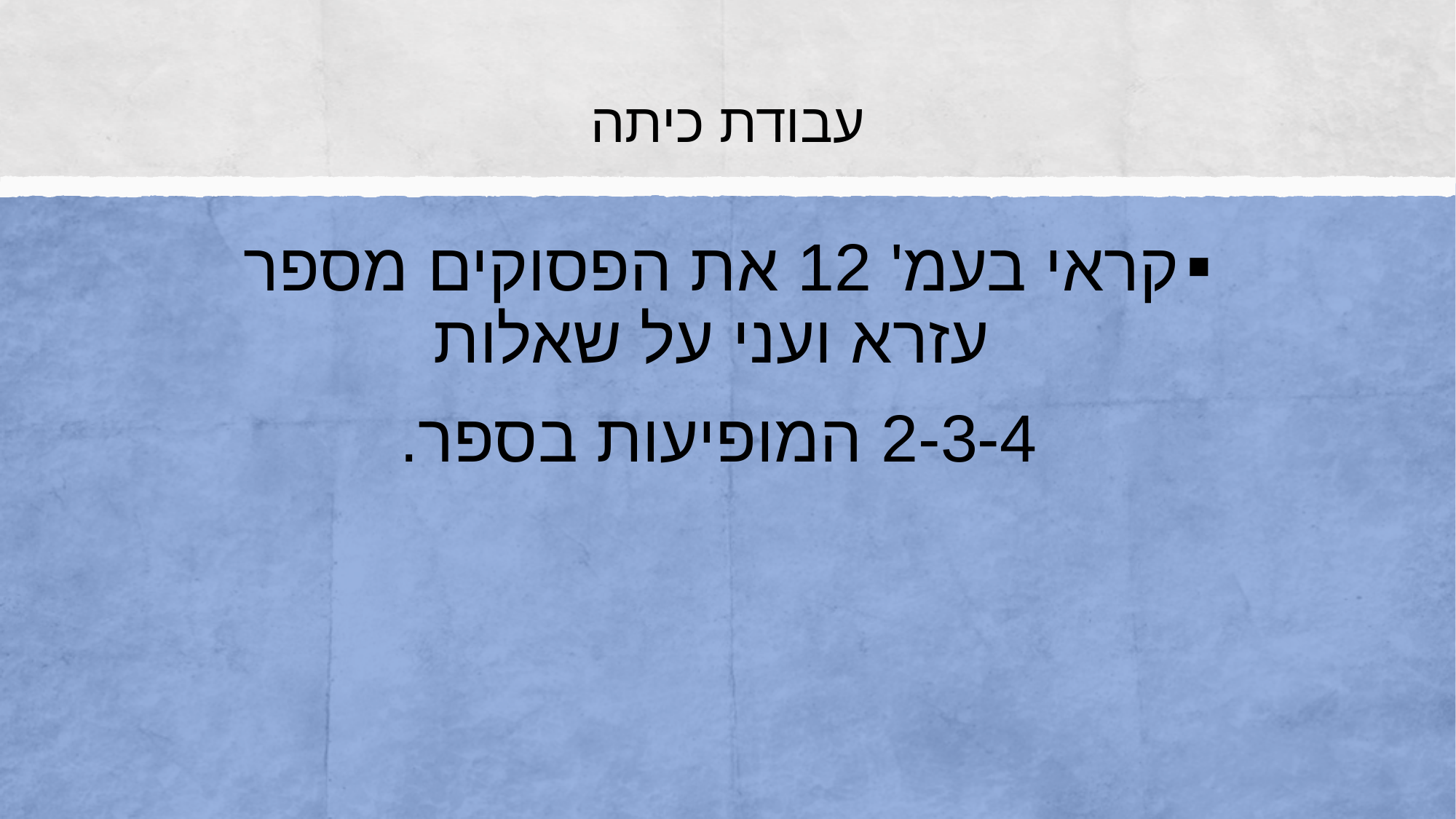

# עבודת כיתה
קראי בעמ' 12 את הפסוקים מספר עזרא ועני על שאלות
 2-3-4 המופיעות בספר.